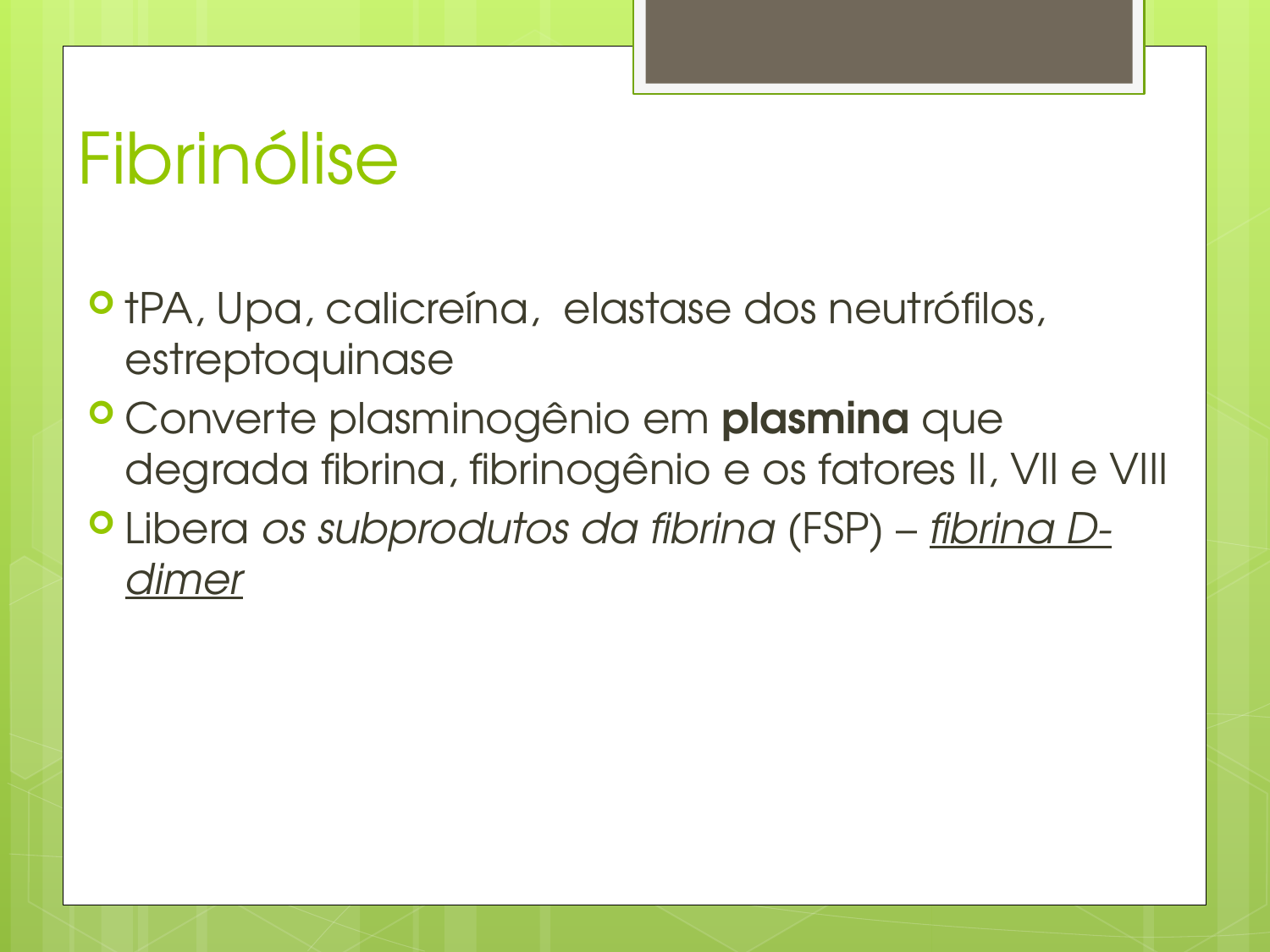

# Fibrinólise

tPA, Upa, calicreína,  elastase dos neutrófilos, estreptoquinase
Converte plasminogênio em plasmina que degrada fibrina, fibrinogênio e os fatores II, VII e VIII
Libera os subprodutos da fibrina (FSP) – fibrina D-dimer